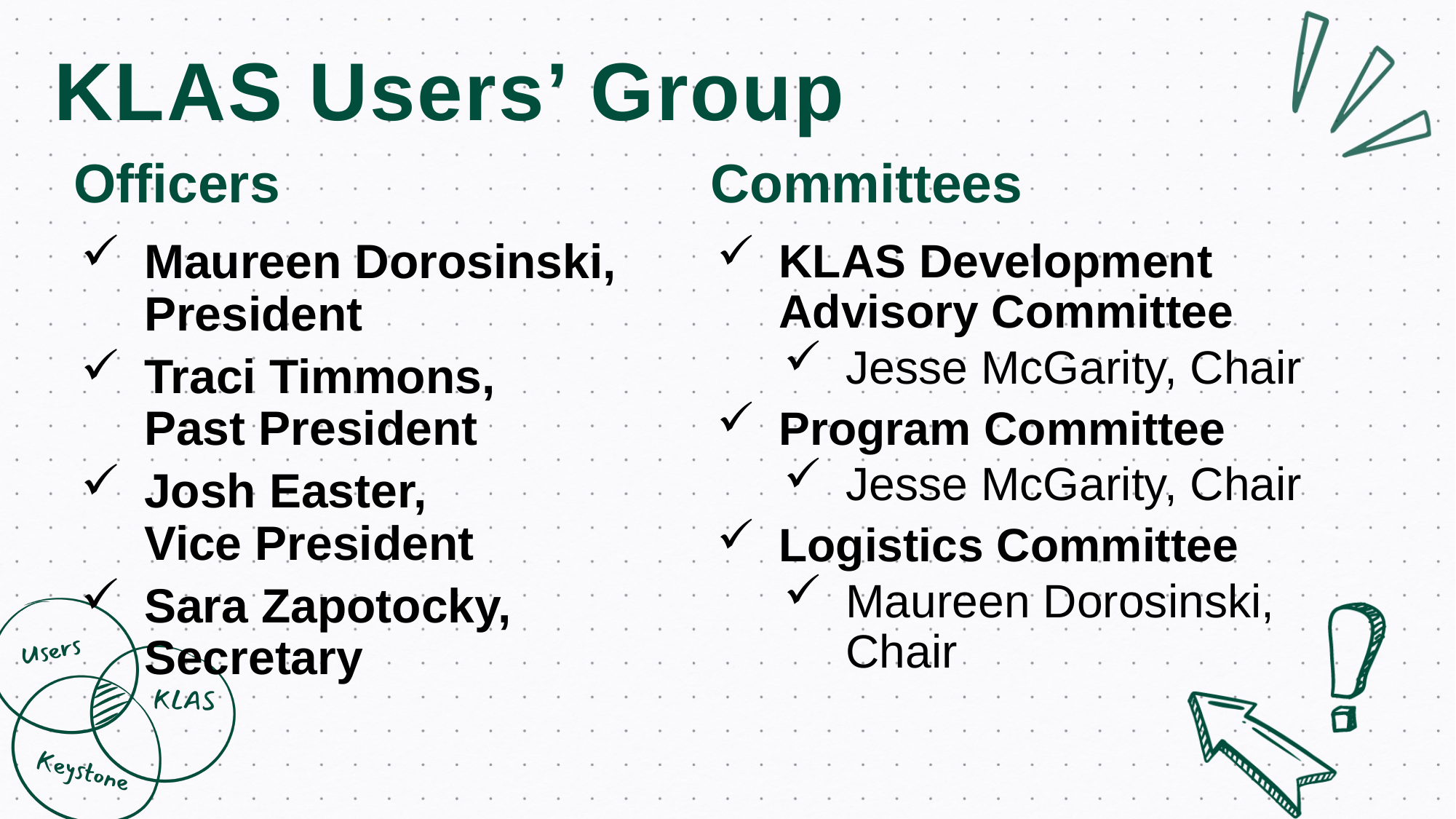

# KLAS Users’ Group
Officers
Committees
Maureen Dorosinski, President
Traci Timmons,
Past President
Josh Easter,
Vice President
Sara Zapotocky, Secretary
KLAS Development Advisory Committee
Jesse McGarity, Chair
Program Committee
Jesse McGarity, Chair
Logistics Committee
Maureen Dorosinski, Chair